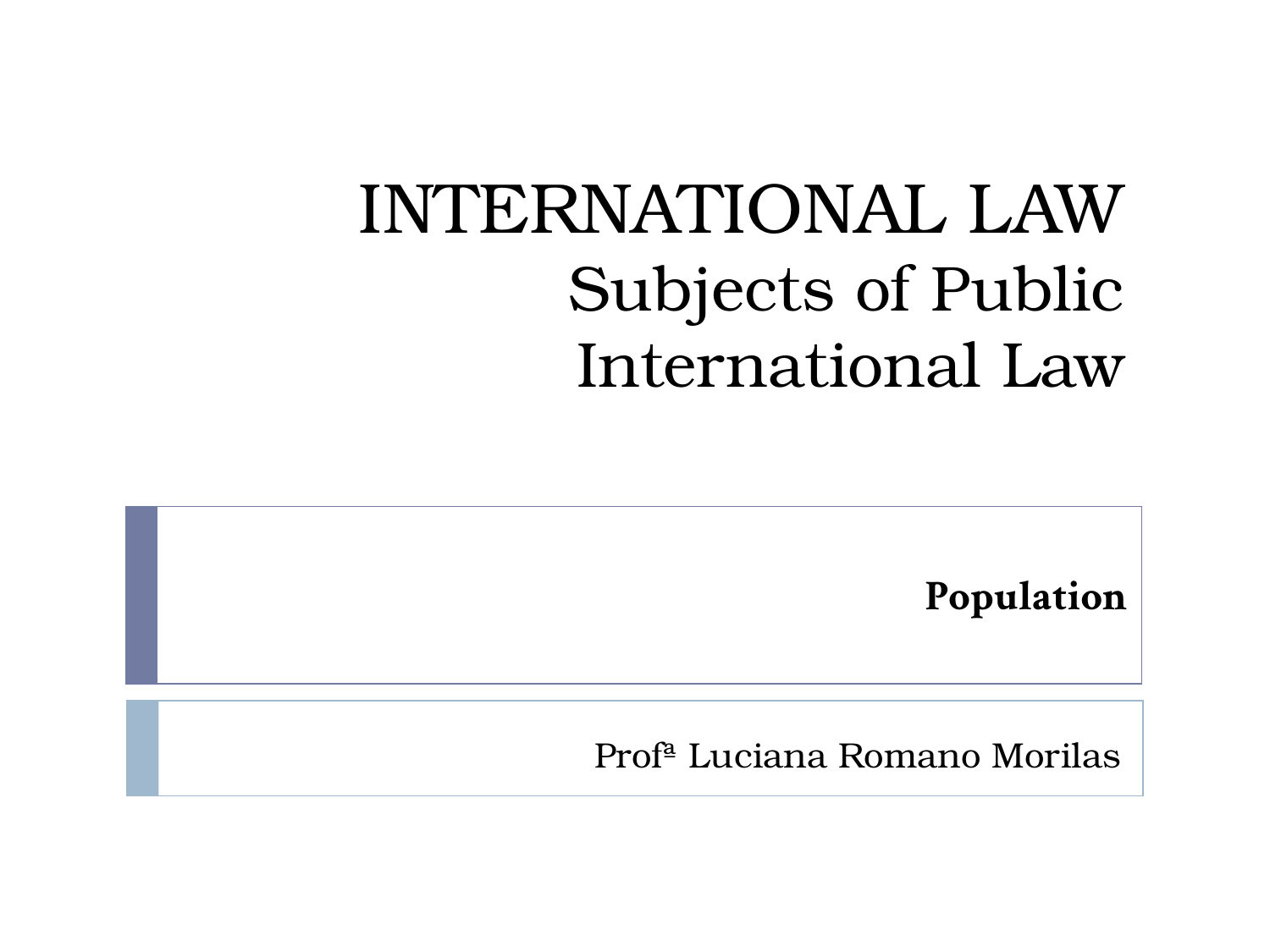

# INTERNATIONAL LAW Subjects of Public International Law
Population
Profª Luciana Romano Morilas